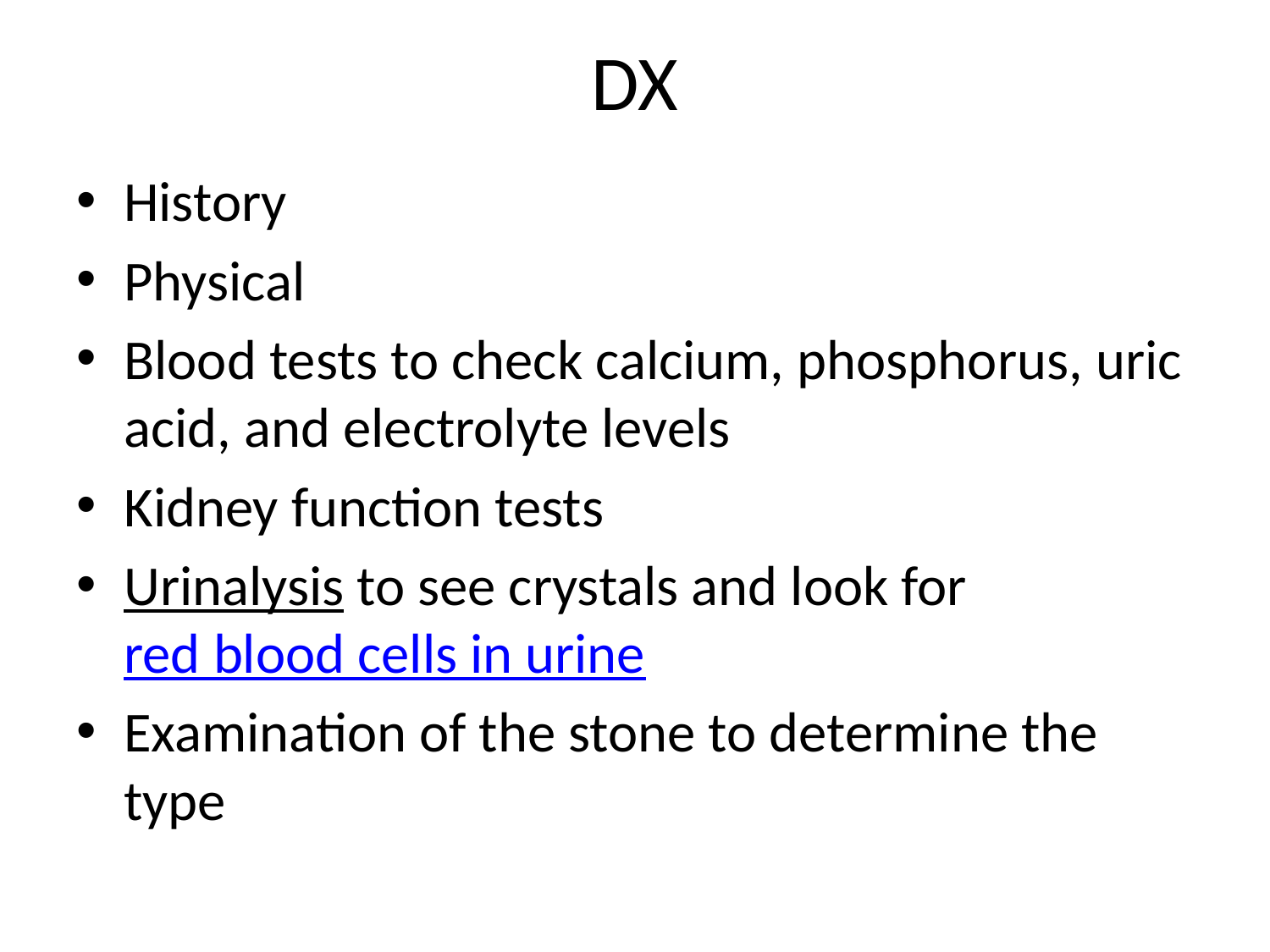

# DX
History
Physical
Blood tests to check calcium, phosphorus, uric acid, and electrolyte levels
Kidney function tests
Urinalysis to see crystals and look for red blood cells in urine
Examination of the stone to determine the type